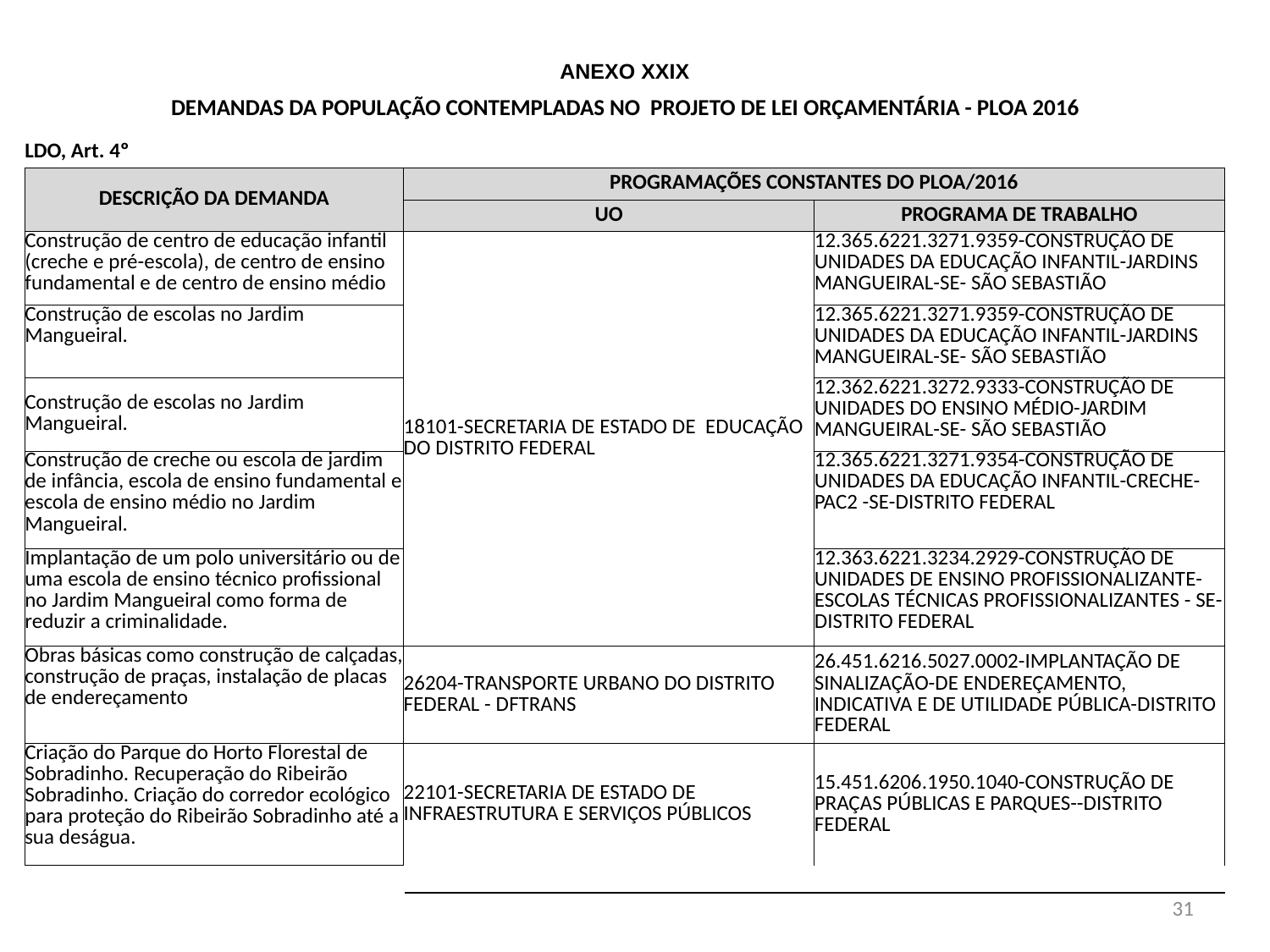

| ANEXO XXIX |  |  |
| --- | --- | --- |
| DEMANDAS DA POPULAÇÃO CONTEMPLADAS NO PROJETO DE LEI ORÇAMENTÁRIA - PLOA 2016 |  |  |
| LDO, Art. 4º |  |  |
| DESCRIÇÃO DA DEMANDA | PROGRAMAÇÕES CONSTANTES DO PLOA/2016 |  |
|  | UO | PROGRAMA DE TRABALHO |
| Construção de centro de educação infantil (creche e pré-escola), de centro de ensino fundamental e de centro de ensino médio | 18101-SECRETARIA DE ESTADO DE EDUCAÇÃO DO DISTRITO FEDERAL | 12.365.6221.3271.9359-CONSTRUÇÃO DE UNIDADES DA EDUCAÇÃO INFANTIL-JARDINS MANGUEIRAL-SE- SÃO SEBASTIÃO |
| Construção de escolas no Jardim Mangueiral. |  | 12.365.6221.3271.9359-CONSTRUÇÃO DE UNIDADES DA EDUCAÇÃO INFANTIL-JARDINS MANGUEIRAL-SE- SÃO SEBASTIÃO |
| Construção de escolas no Jardim Mangueiral. |  | 12.362.6221.3272.9333-CONSTRUÇÃO DE UNIDADES DO ENSINO MÉDIO-JARDIM MANGUEIRAL-SE- SÃO SEBASTIÃO |
| Construção de creche ou escola de jardim de infância, escola de ensino fundamental e escola de ensino médio no Jardim Mangueiral. |  | 12.365.6221.3271.9354-CONSTRUÇÃO DE UNIDADES DA EDUCAÇÃO INFANTIL-CRECHE- PAC2 -SE-DISTRITO FEDERAL |
| Implantação de um polo universitário ou de uma escola de ensino técnico profissional no Jardim Mangueiral como forma de reduzir a criminalidade. |  | 12.363.6221.3234.2929-CONSTRUÇÃO DE UNIDADES DE ENSINO PROFISSIONALIZANTE-ESCOLAS TÉCNICAS PROFISSIONALIZANTES - SE-DISTRITO FEDERAL |
| Obras básicas como construção de calçadas, construção de praças, instalação de placas de endereçamento | 26204-TRANSPORTE URBANO DO DISTRITO FEDERAL - DFTRANS | 26.451.6216.5027.0002-IMPLANTAÇÃO DE SINALIZAÇÃO-DE ENDEREÇAMENTO, INDICATIVA E DE UTILIDADE PÚBLICA-DISTRITO FEDERAL |
| Criação do Parque do Horto Florestal de Sobradinho. Recuperação do Ribeirão Sobradinho. Criação do corredor ecológico para proteção do Ribeirão Sobradinho até a sua deságua. | 22101-SECRETARIA DE ESTADO DE INFRAESTRUTURA E SERVIÇOS PÚBLICOS | 15.451.6206.1950.1040-CONSTRUÇÃO DE PRAÇAS PÚBLICAS E PARQUES--DISTRITO FEDERAL |
31